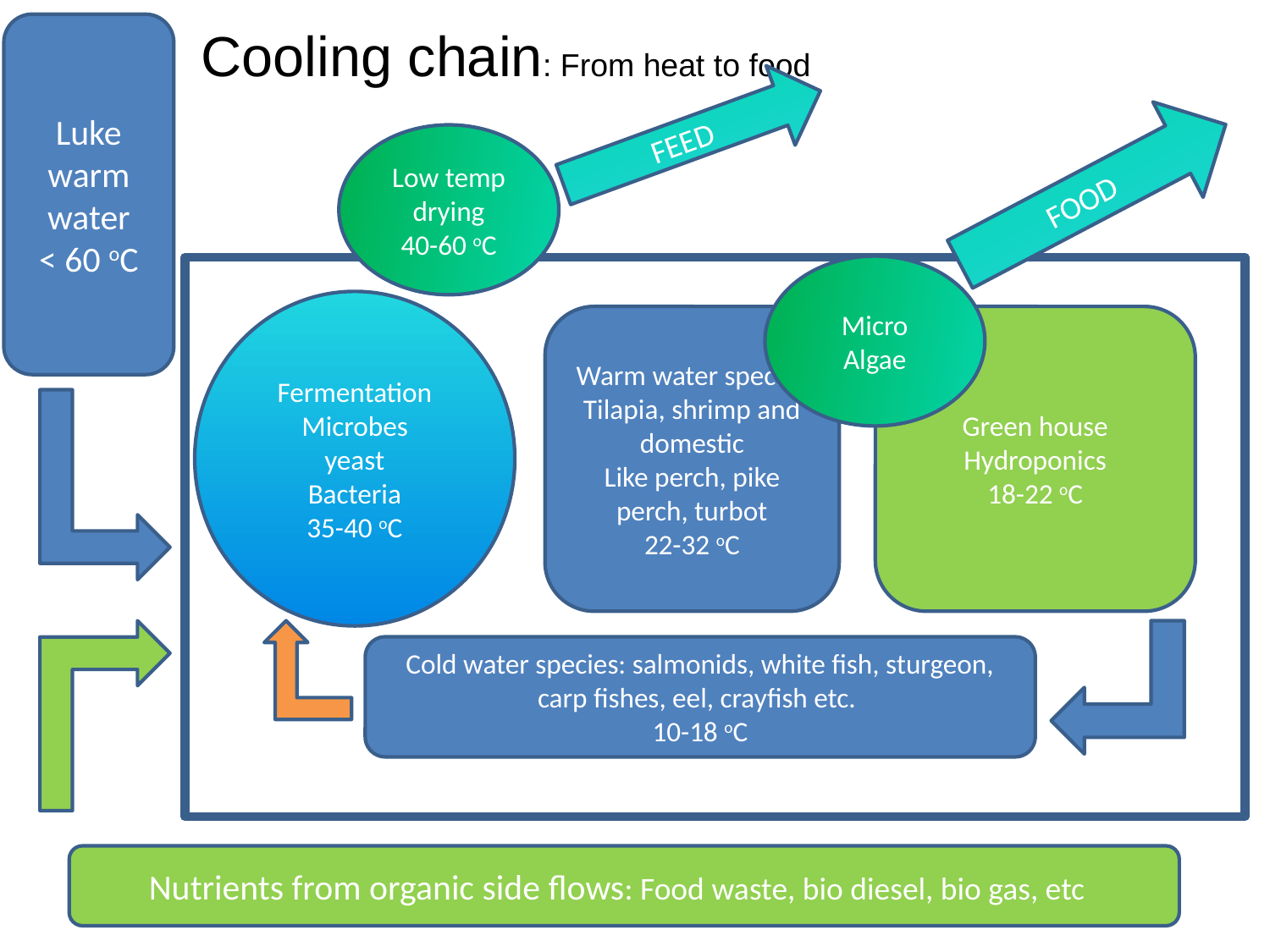

Luke warm water
< 60 oC
Cooling chain: From heat to food
FEED
Low temp drying
40-60 oC
FOOD
Micro
Algae

Fermentation
Microbes
yeast
Bacteria
35-40 oC
Warm water species
Tilapia, shrimp and
domestic
Like perch, pike perch, turbot
22-32 oC
Green house
Hydroponics
18-22 oC

Nutrients from organic side flows: Food waste, bio diesel, bio gas, etc

Cold water species: salmonids, white fish, sturgeon, carp fishes, eel, crayfish etc.
10-18 oC